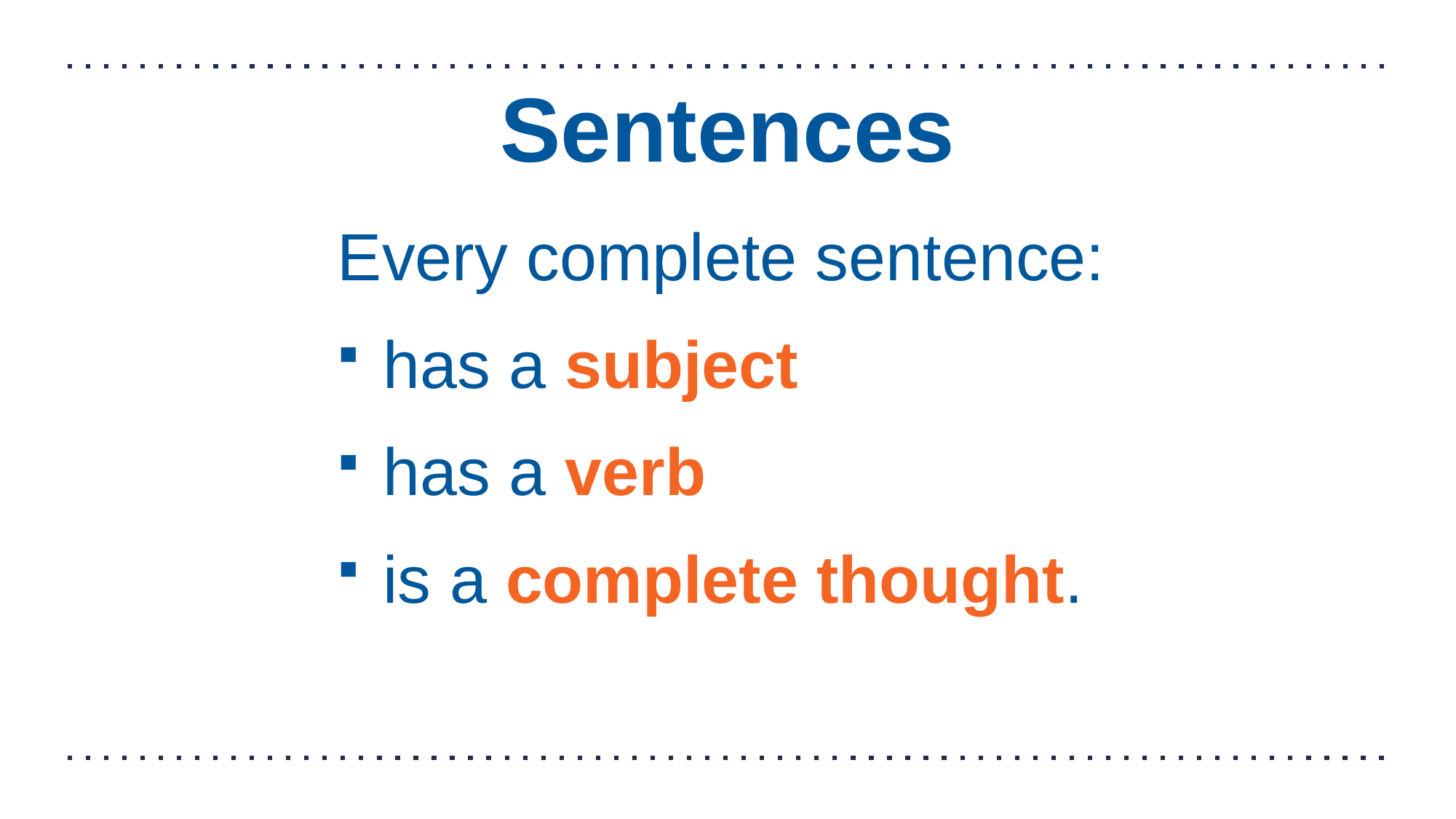

# Sentences
Every complete sentence:
has a subject
has a verb
is a complete thought.